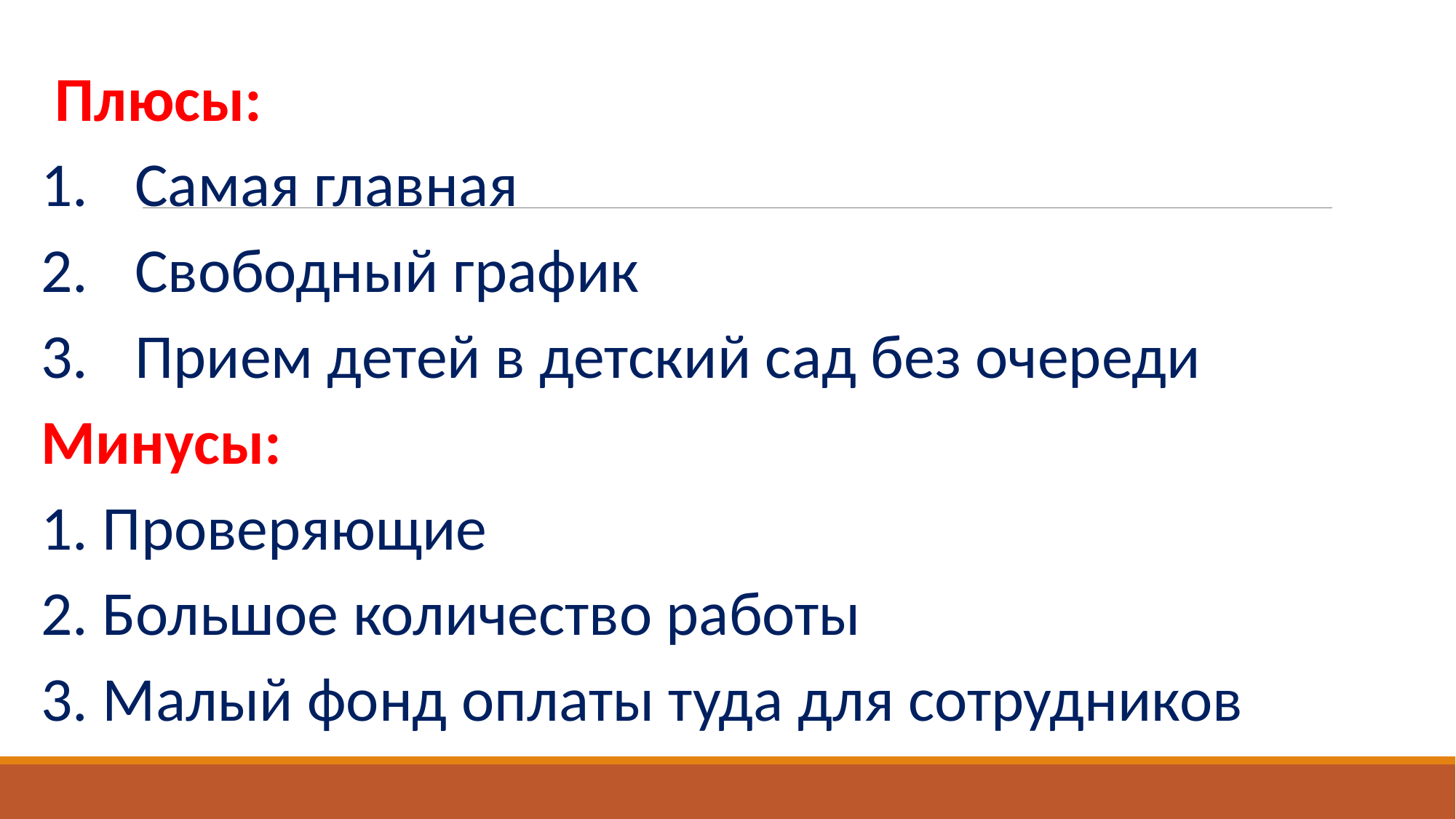

Плюсы:
1.	Самая главная
2.	Свободный график
3.	Прием детей в детский сад без очереди
Минусы:
1. Проверяющие
2. Большое количество работы
3. Малый фонд оплаты туда для сотрудников